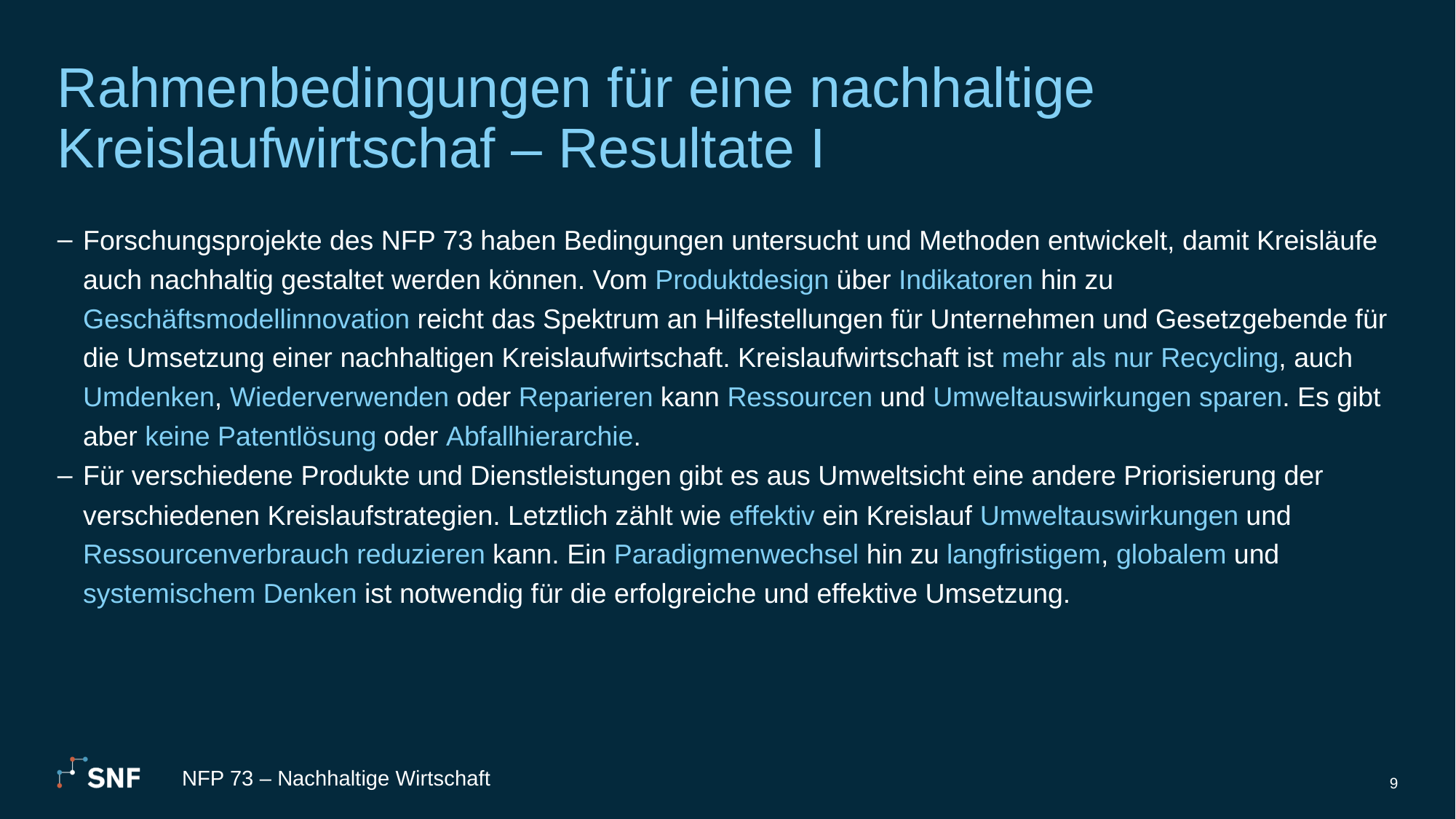

# Rahmenbedingungen für eine nachhaltige Kreislaufwirtschaf – Resultate I
Forschungsprojekte des NFP 73 haben Bedingungen untersucht und Methoden entwickelt, damit Kreisläufe auch nachhaltig gestaltet werden können. Vom Produktdesign über Indikatoren hin zu Geschäftsmodellinnovation reicht das Spektrum an Hilfestellungen für Unternehmen und Gesetzgebende für die Umsetzung einer nachhaltigen Kreislaufwirtschaft. Kreislaufwirtschaft ist mehr als nur Recycling, auch Umdenken, Wiederverwenden oder Reparieren kann Ressourcen und Umweltauswirkungen sparen. Es gibt aber keine Patentlösung oder Abfallhierarchie.
Für verschiedene Produkte und Dienstleistungen gibt es aus Umweltsicht eine andere Priorisierung der verschiedenen Kreislaufstrategien. Letztlich zählt wie effektiv ein Kreislauf Umweltauswirkungen und Ressourcenverbrauch reduzieren kann. Ein Paradigmenwechsel hin zu langfristigem, globalem und systemischem Denken ist notwendig für die erfolgreiche und effektive Umsetzung.
NFP 73 – Nachhaltige Wirtschaft
9